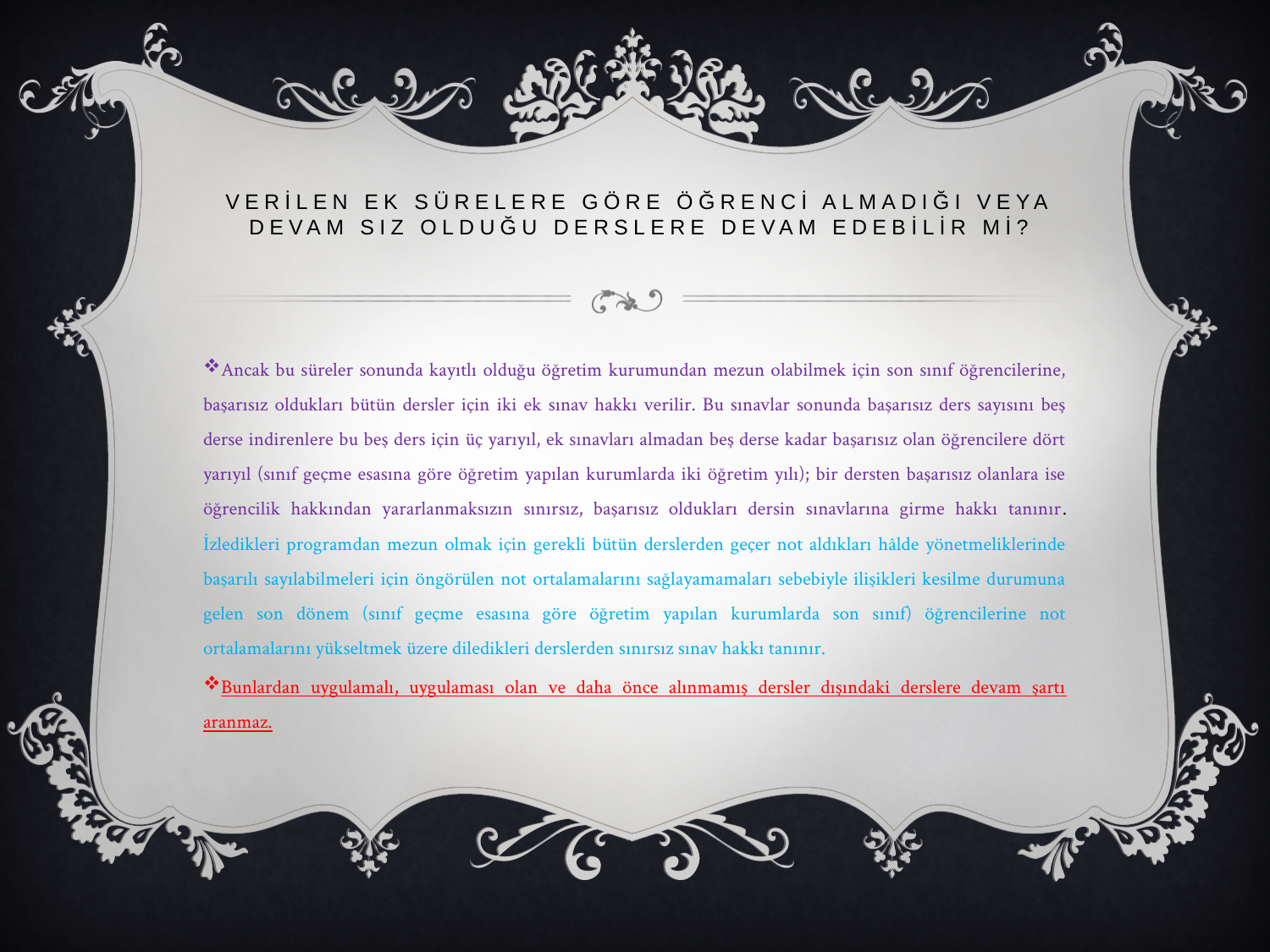

# VERİLEN EK SÜRELERE GÖRE ÖĞRENCİ ALMADIĞI VEYA DEVAM SIZ OLDUĞU DERSLERE DEVAM EDEBİLİR Mİ?
Ancak bu süreler sonunda kayıtlı olduğu öğretim kurumundan mezun olabilmek için son sınıf öğrencilerine, başarısız oldukları bütün dersler için iki ek sınav hakkı verilir. Bu sınavlar sonunda başarısız ders sayısını beş derse indirenlere bu beş ders için üç yarıyıl, ek sınavları almadan beş derse kadar başarısız olan öğrencilere dört yarıyıl (sınıf geçme esasına göre öğretim yapılan kurumlarda iki öğretim yılı); bir dersten başarısız olanlara ise öğrencilik hakkından yararlanmaksızın sınırsız, başarısız oldukları dersin sınavlarına girme hakkı tanınır. İzledikleri programdan mezun olmak için gerekli bütün derslerden geçer not aldıkları hâlde yönetmeliklerinde başarılı sayılabilmeleri için öngörülen not ortalamalarını sağlayamamaları sebebiyle ilişikleri kesilme durumuna gelen son dönem (sınıf geçme esasına göre öğretim yapılan kurumlarda son sınıf) öğrencilerine not ortalamalarını yükseltmek üzere diledikleri derslerden sınırsız sınav hakkı tanınır.
Bunlardan uygulamalı, uygulaması olan ve daha önce alınmamış dersler dışındaki derslere devam şartı aranmaz.